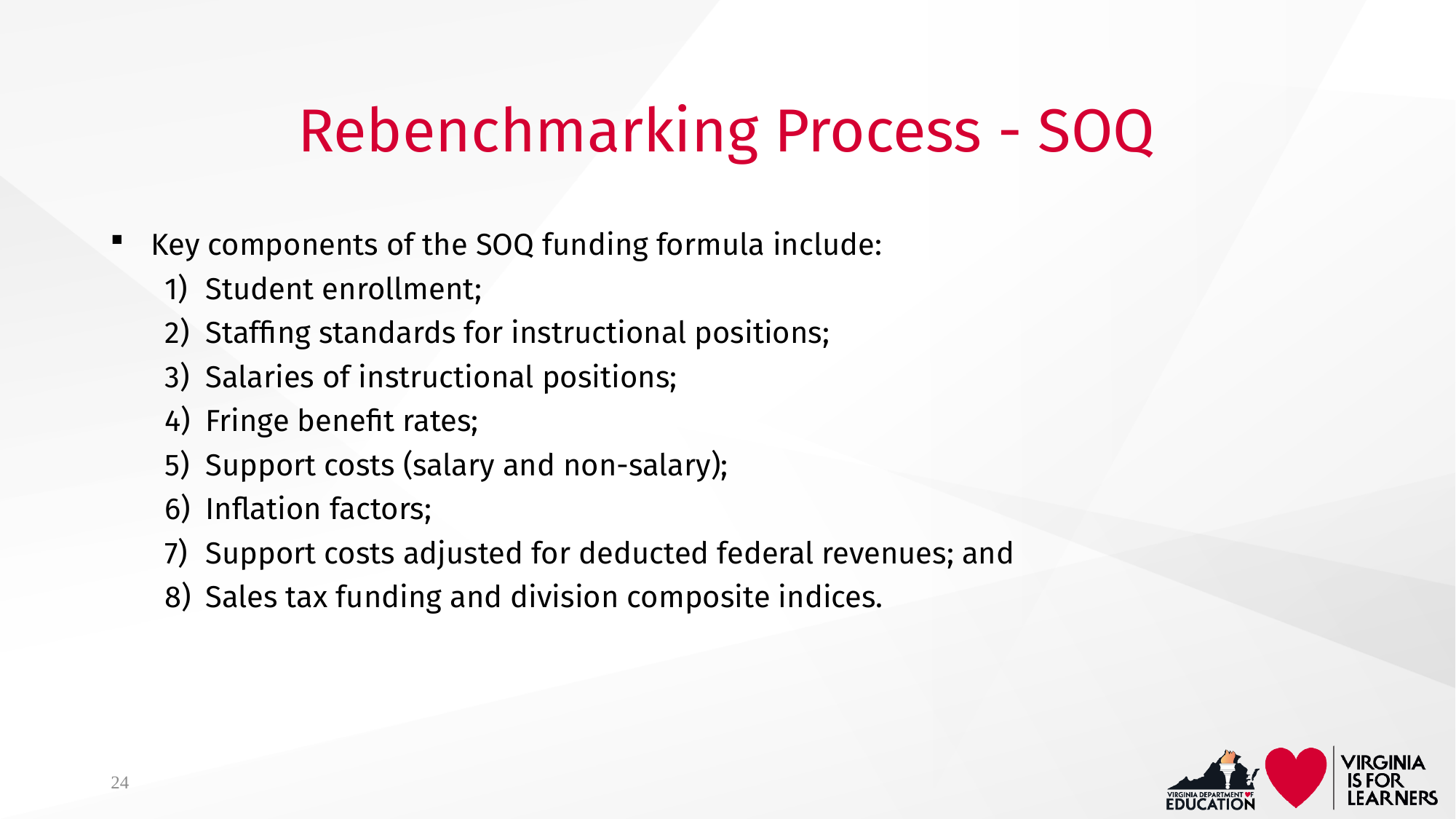

# Rebenchmarking Process - SOQ
Key components of the SOQ funding formula include:
Student enrollment;
Staffing standards for instructional positions;
Salaries of instructional positions;
Fringe benefit rates;
Support costs (salary and non-salary);
Inflation factors;
Support costs adjusted for deducted federal revenues; and
Sales tax funding and division composite indices.

24